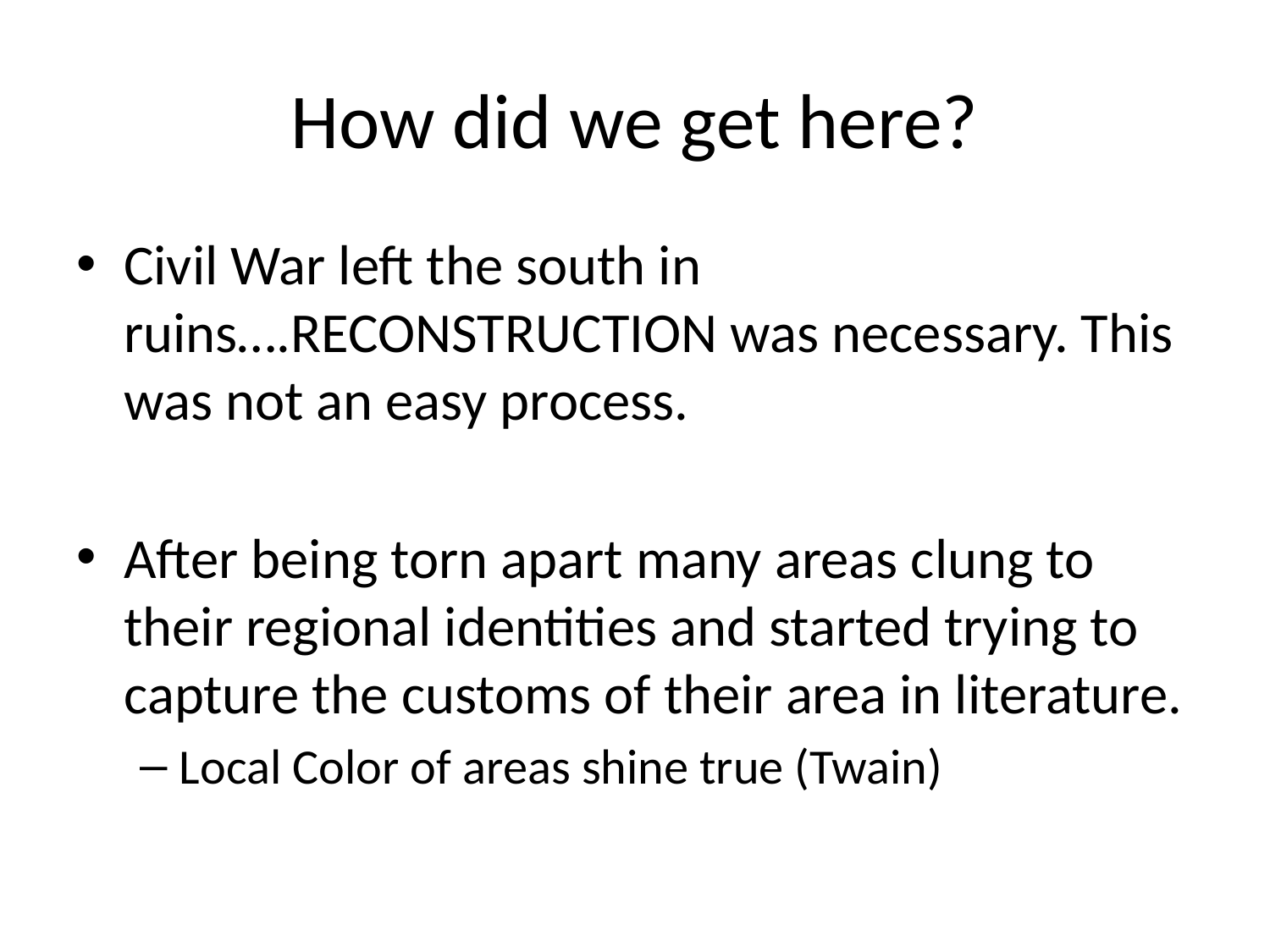

# How did we get here?
Civil War left the south in ruins….RECONSTRUCTION was necessary. This was not an easy process.

After being torn apart many areas clung to their regional identities and started trying to capture the customs of their area in literature.
Local Color of areas shine true (Twain)